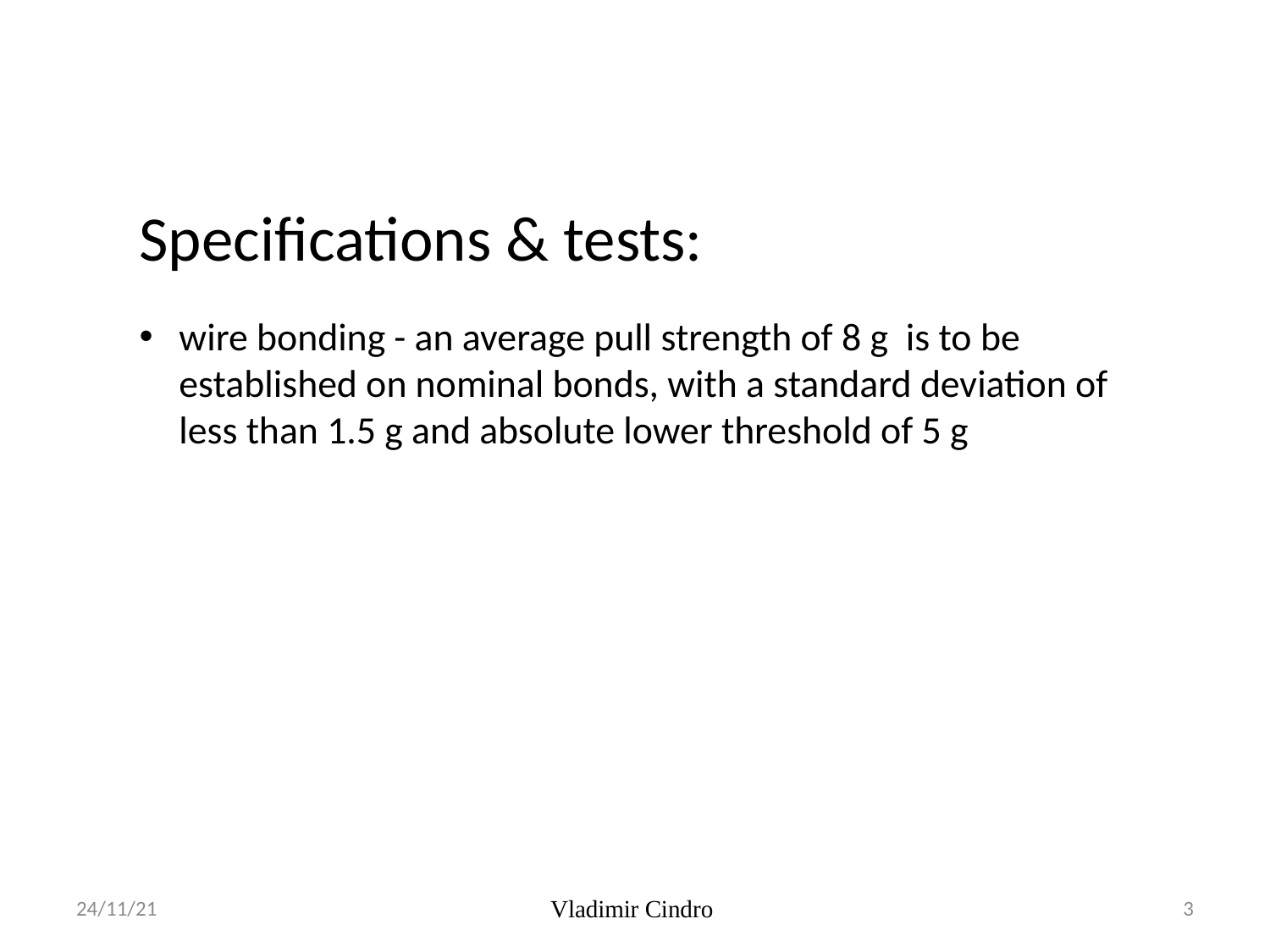

Specifications & tests:

wire bonding - an average pull strength of 8 g  is to be established on nominal bonds, with a standard deviation of less than 1.5 g and absolute lower threshold of 5 g

24/11/21
Vladimir Cindro
3